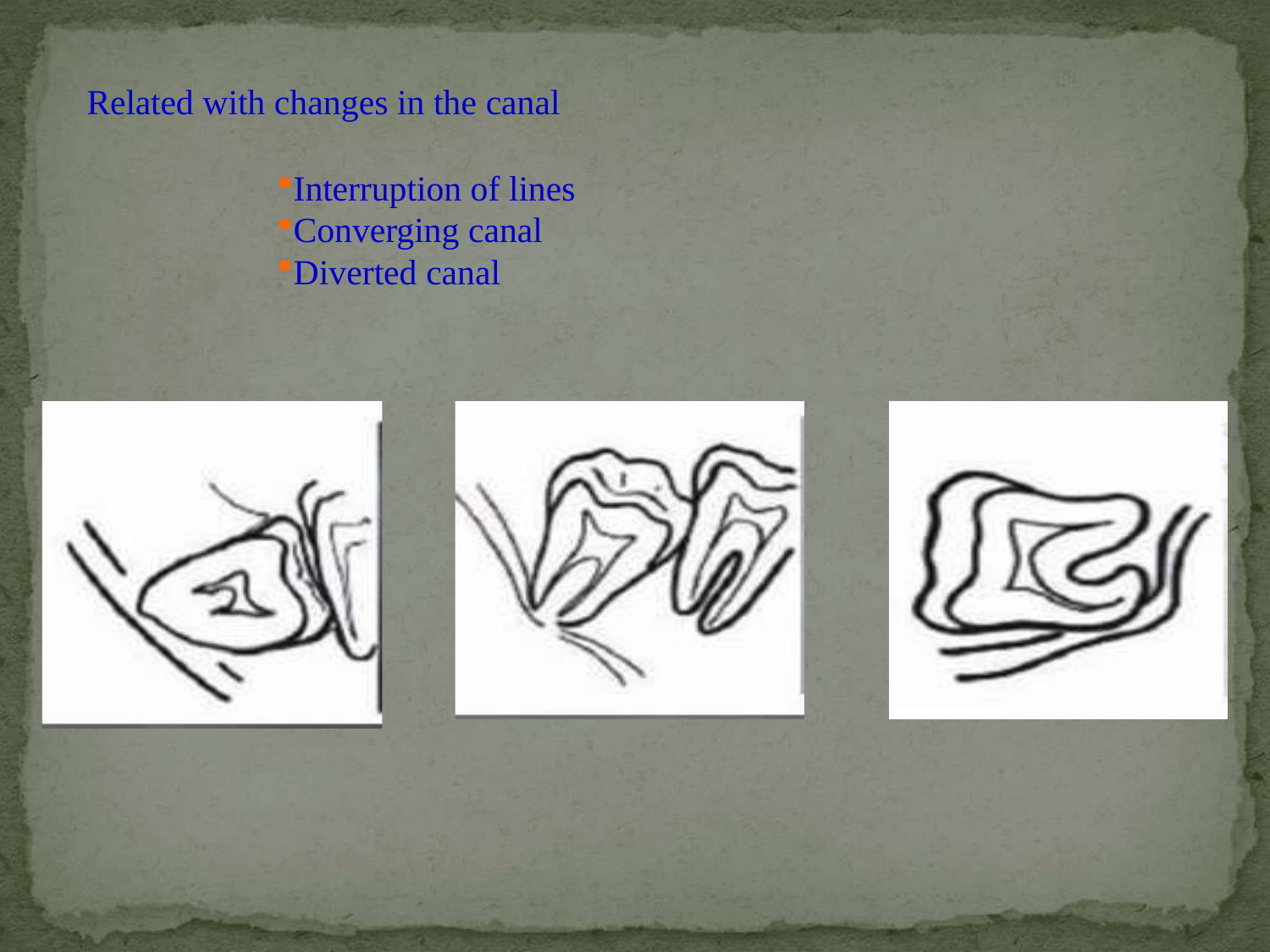

Related with changes in the canal

Interruption of lines
Converging canal
Diverted canal